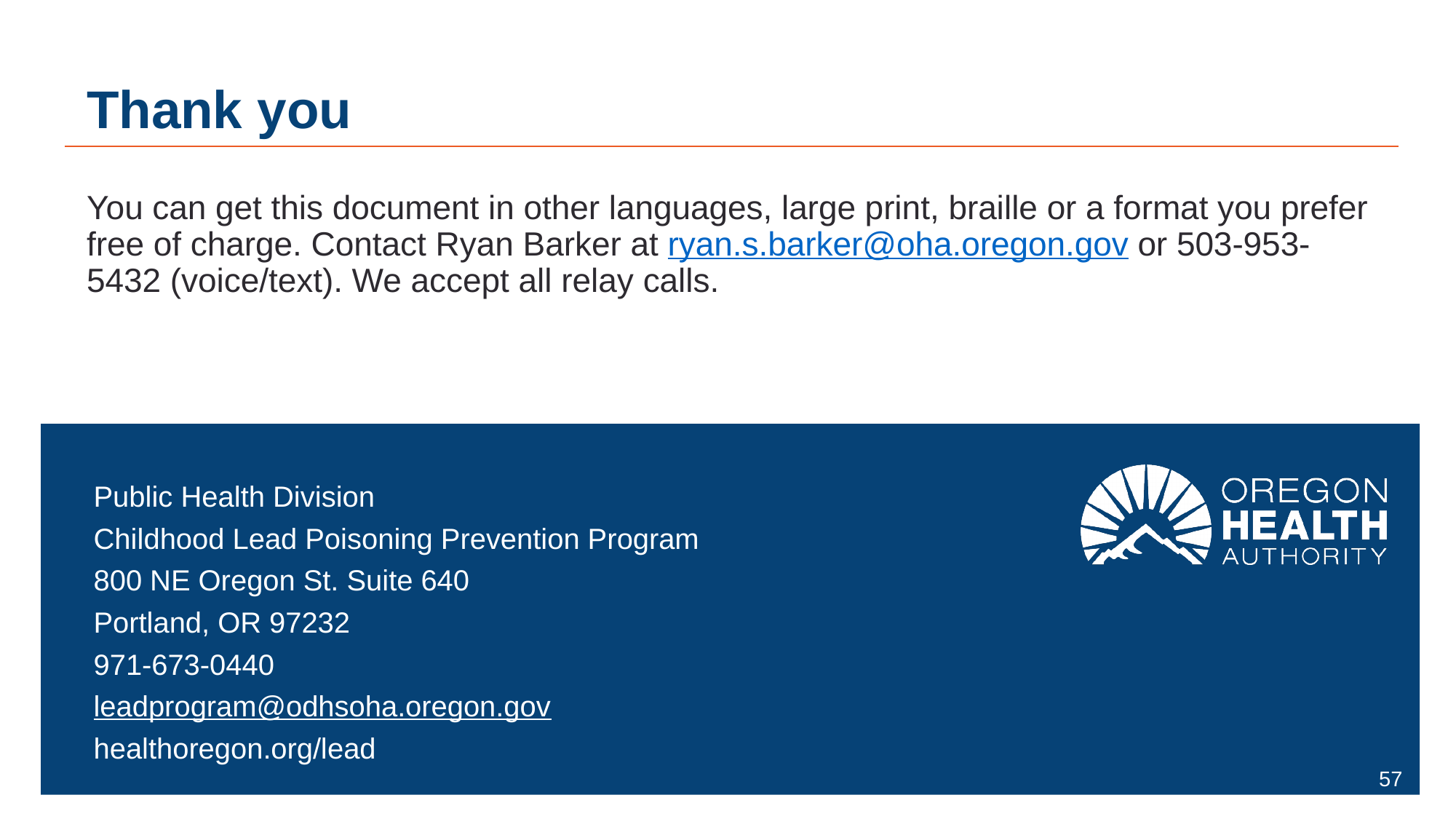

# Thank you
You can get this document in other languages, large print, braille or a format you prefer free of charge. Contact Ryan Barker at ryan.s.barker@oha.oregon.gov or 503-953-5432 (voice/text). We accept all relay calls.
Public Health Division
Childhood Lead Poisoning Prevention Program
800 NE Oregon St. Suite 640
Portland, OR 97232
971-673-0440
leadprogram@odhsoha.oregon.gov
healthoregon.org/lead
57